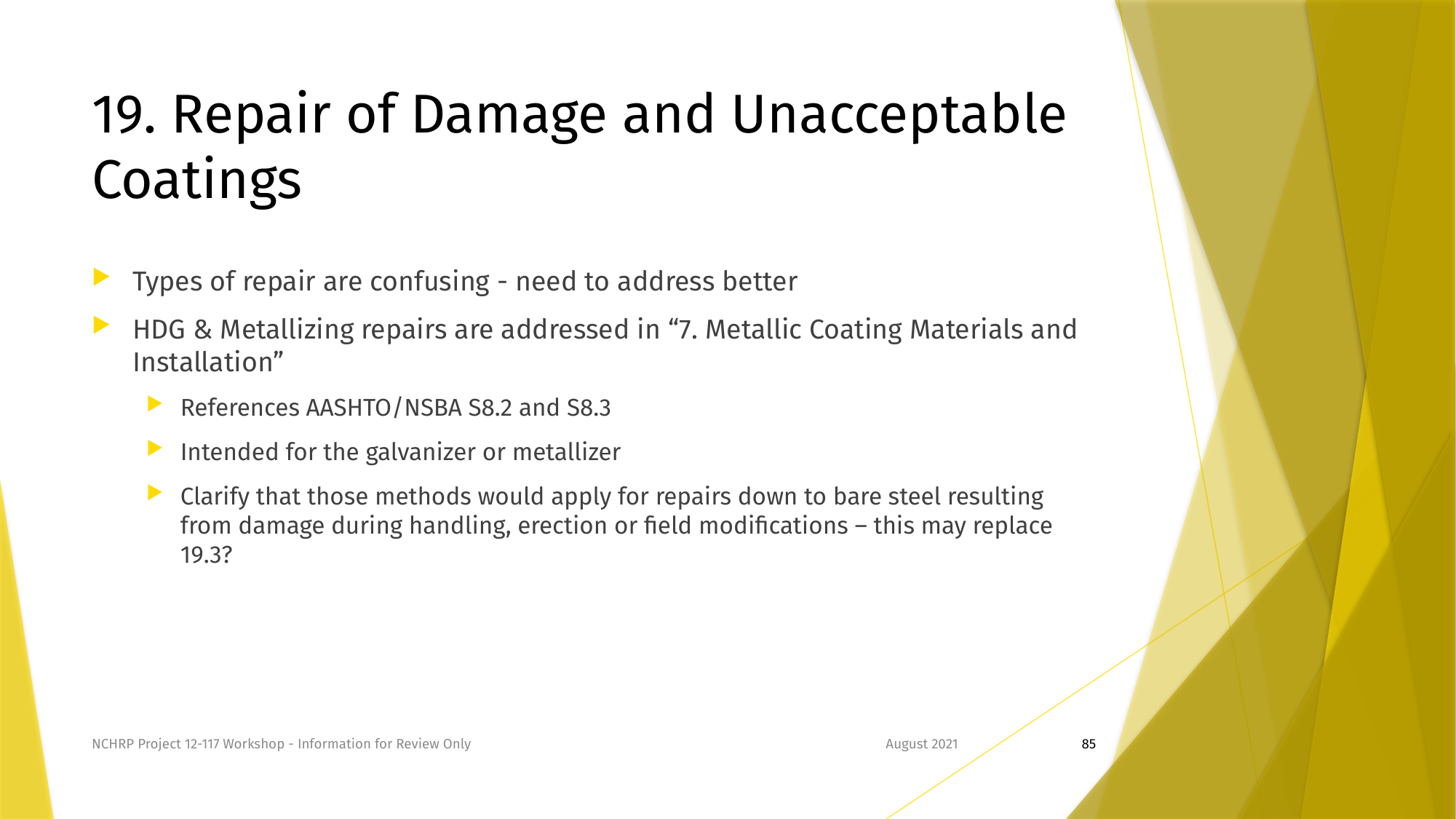

# 19. Repair of Damage and Unacceptable Coatings
Types of repair are confusing - need to address better
HDG & Metallizing repairs are addressed in “7. Metallic Coating Materials and Installation”
References AASHTO/NSBA S8.2 and S8.3
Intended for the galvanizer or metallizer
Clarify that those methods would apply for repairs down to bare steel resulting from damage during handling, erection or field modifications – this may replace 19.3?

NCHRP Project 12-117 Workshop - Information for Review Only
August 2021
85